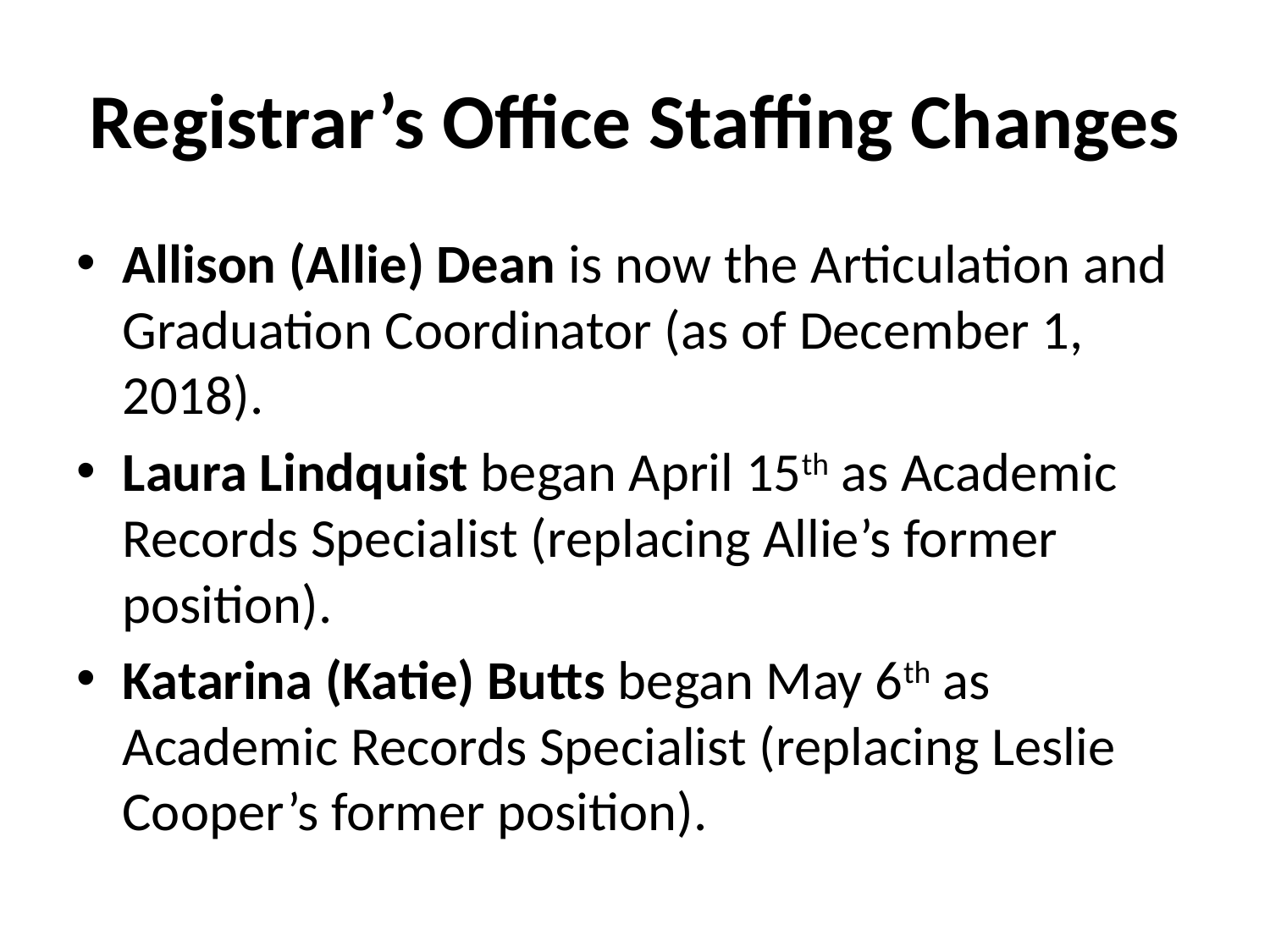

# Registrar’s Office Staffing Changes
Allison (Allie) Dean is now the Articulation and Graduation Coordinator (as of December 1, 2018).
Laura Lindquist began April 15th as Academic Records Specialist (replacing Allie’s former position).
Katarina (Katie) Butts began May 6th as Academic Records Specialist (replacing Leslie Cooper’s former position).